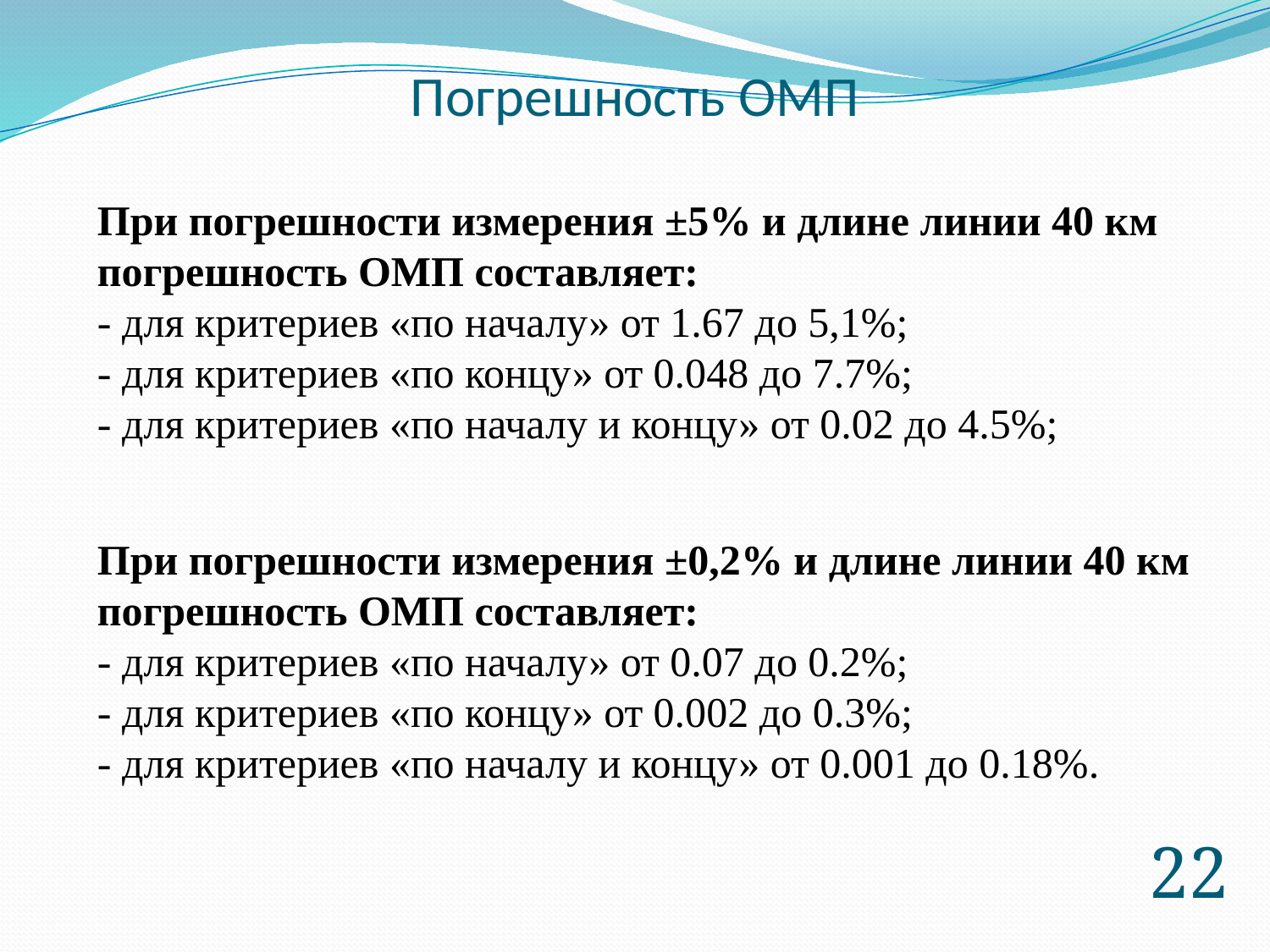

Погрешность ОМП

При погрешности измерения ±5% и длине линии 40 км погрешность ОМП составляет:
- для критериев «по началу» от 1.67 до 5,1%;
- для критериев «по концу» от 0.048 до 7.7%;
- для критериев «по началу и концу» от 0.02 до 4.5%;

При погрешности измерения ±0,2% и длине линии 40 км погрешность ОМП составляет:
- для критериев «по началу» от 0.07 до 0.2%;
- для критериев «по концу» от 0.002 до 0.3%;
- для критериев «по началу и концу» от 0.001 до 0.18%.
22